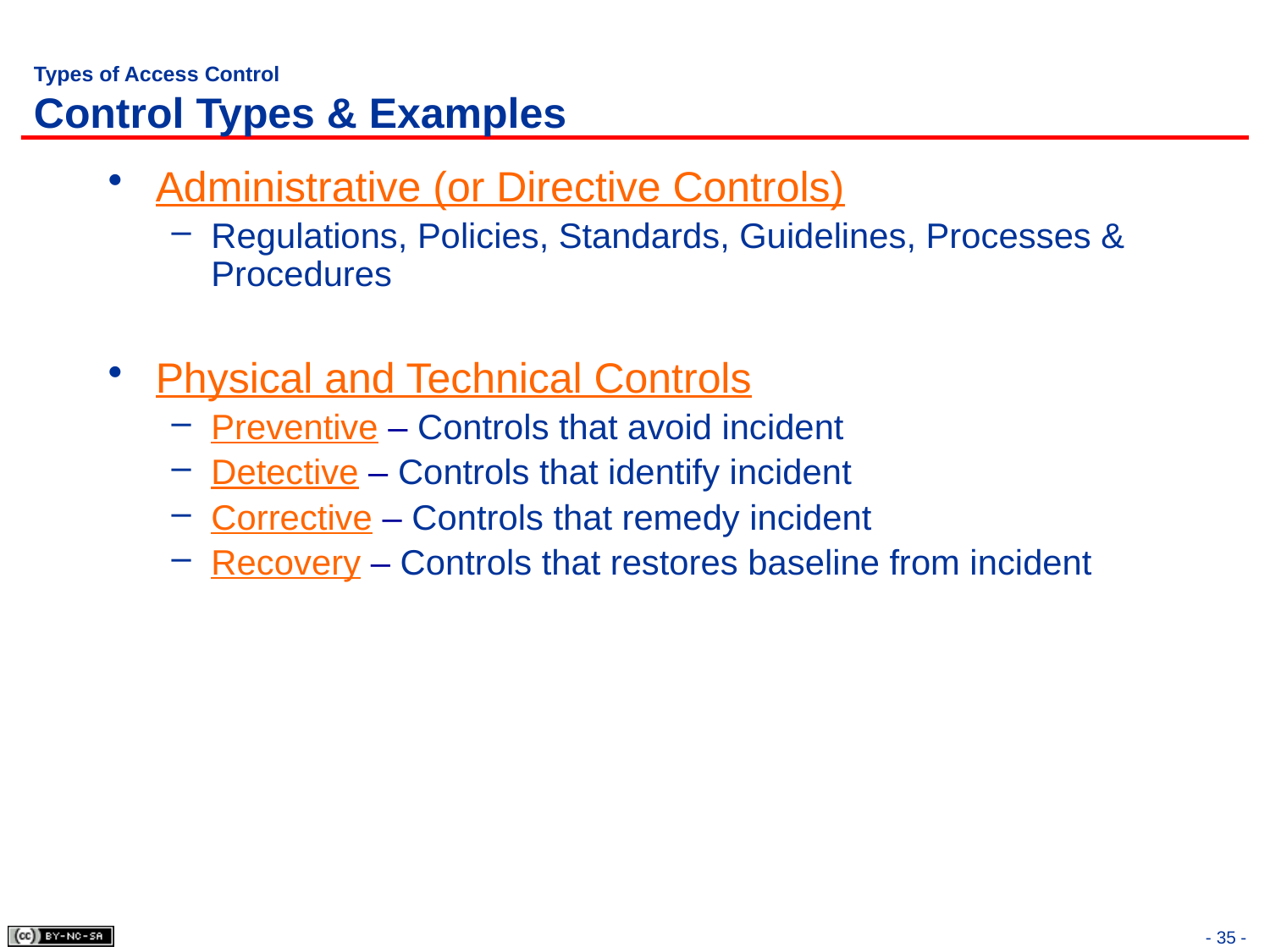

# Types of Access Control Control Types & Examples
Administrative (or Directive Controls)
Regulations, Policies, Standards, Guidelines, Processes & Procedures

Physical and Technical Controls
Preventive – Controls that avoid incident
Detective – Controls that identify incident
Corrective – Controls that remedy incident
Recovery – Controls that restores baseline from incident
- 35 -